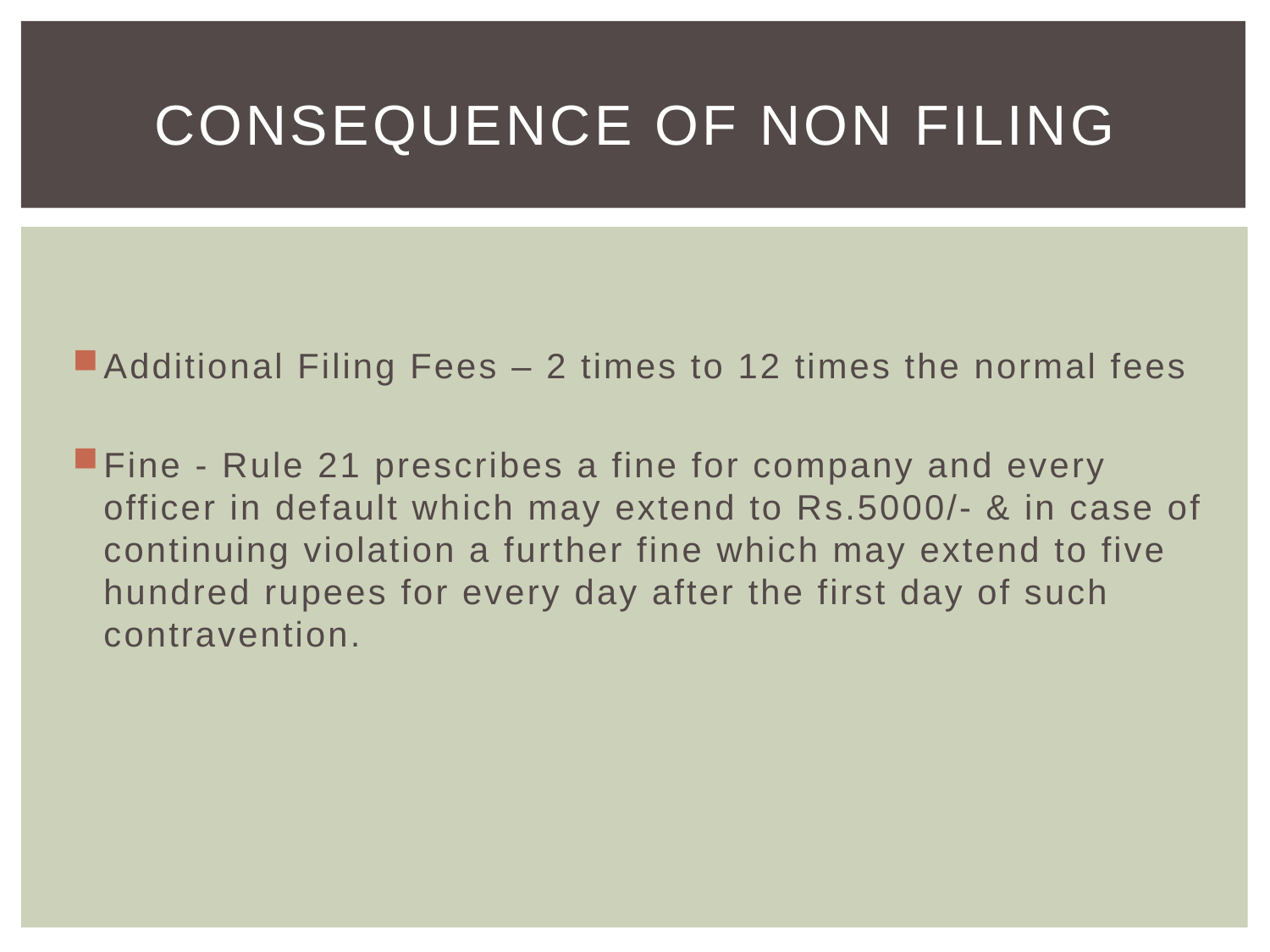

# CONSEQUENCE OF NON FILING

Additional Filing Fees – 2 times to 12 times the normal fees

Fine - Rule 21 prescribes a fine for company and every officer in default which may extend to Rs.5000/- & in case of continuing violation a further fine which may extend to five hundred rupees for every day after the first day of such contravention.